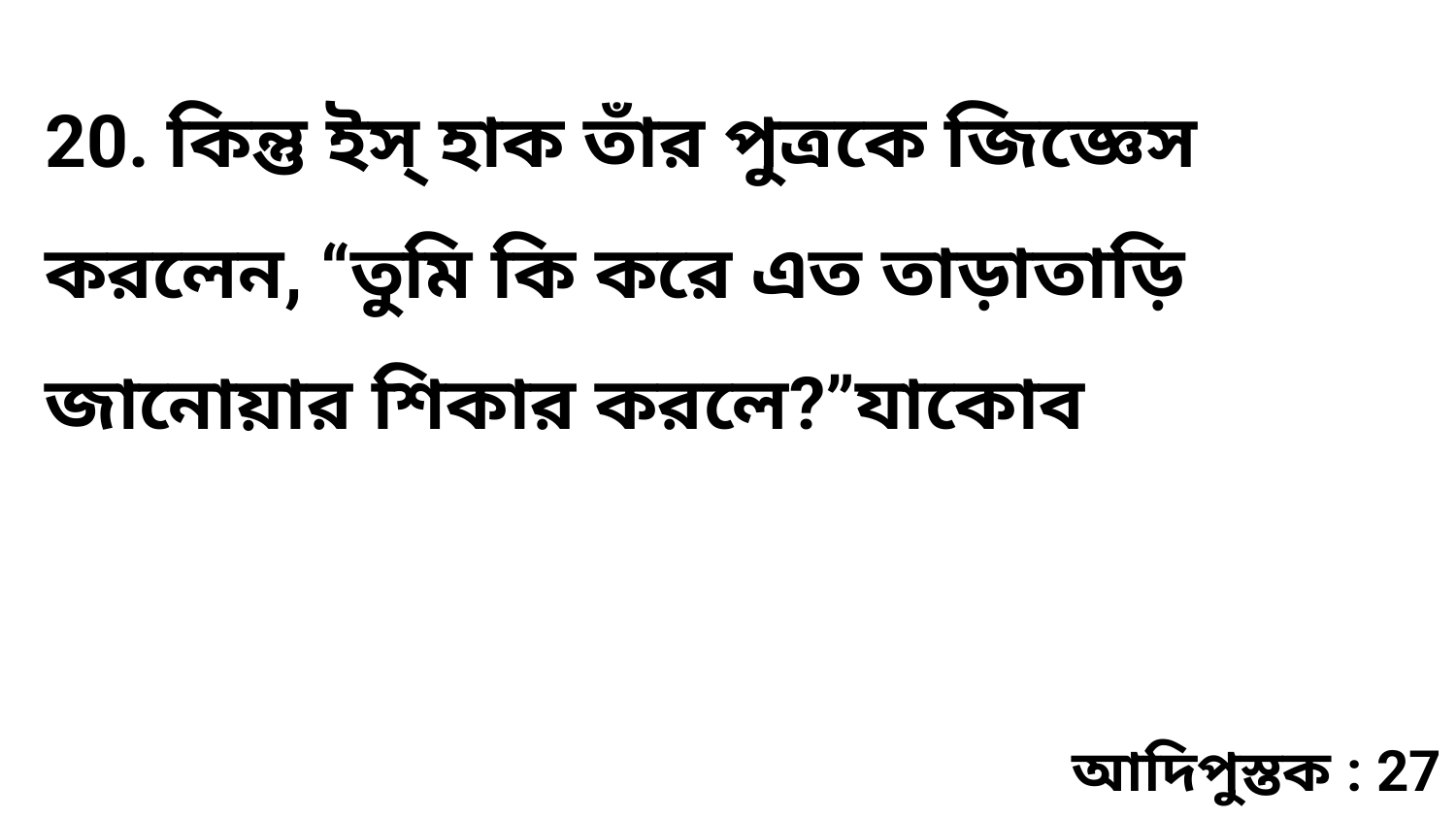

20. কিন্তু ইস্ হাক তাঁর পুত্রকে জিজ্ঞেস করলেন, “তুমি কি করে এত তাড়াতাড়ি জানোয়ার শিকার করলে?”যাকোব
আদিপুস্তক : 27